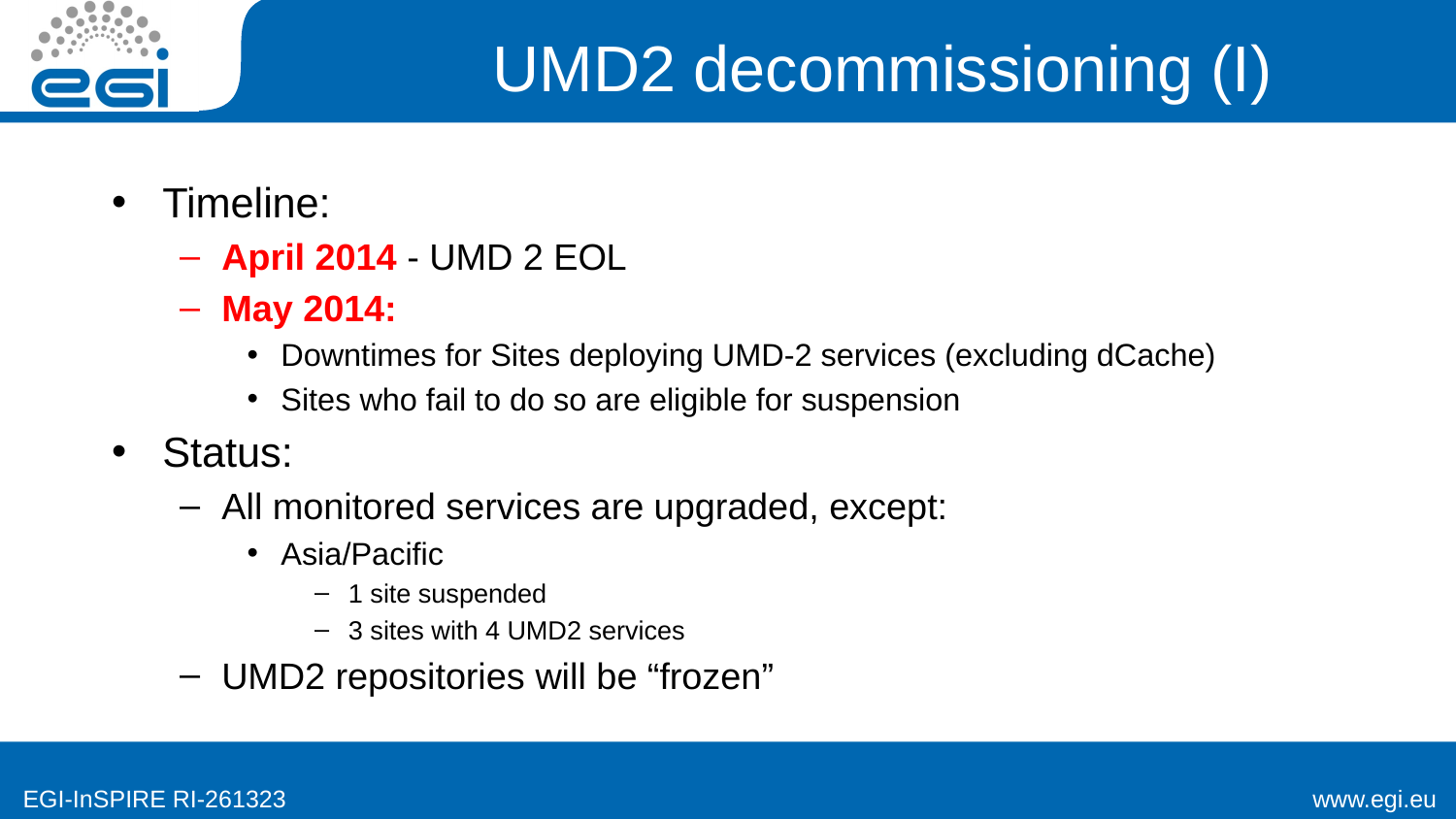

# UMD2 decommissioning (I)
Timeline:
April 2014 - UMD 2 EOL
May 2014:
Downtimes for Sites deploying UMD-2 services (excluding dCache)
Sites who fail to do so are eligible for suspension
Status:
All monitored services are upgraded, except:
Asia/Pacific
1 site suspended
3 sites with 4 UMD2 services
UMD2 repositories will be “frozen”